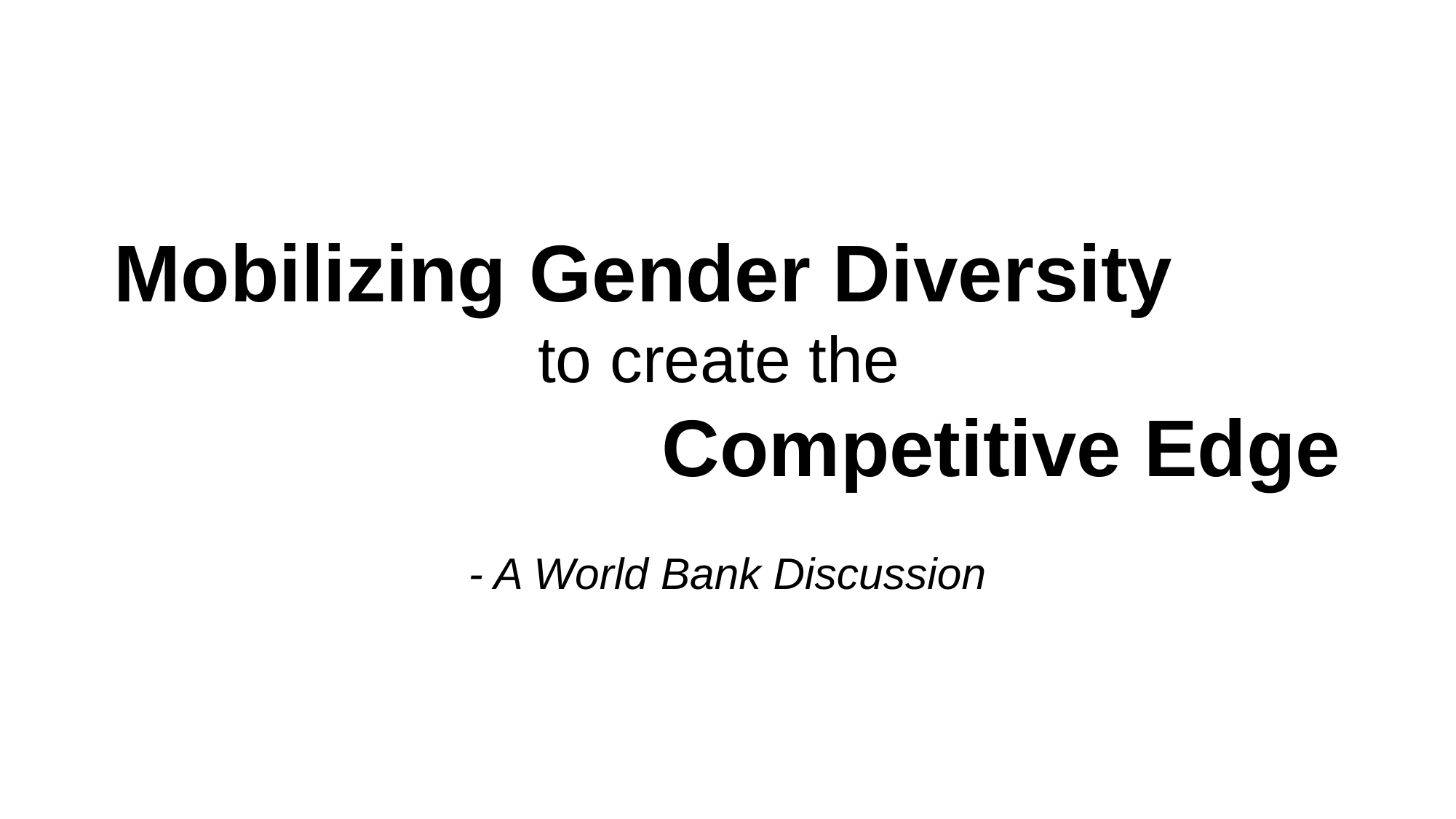

Mobilizing Gender Diversity
to create the
Competitive Edge

- A World Bank Discussion